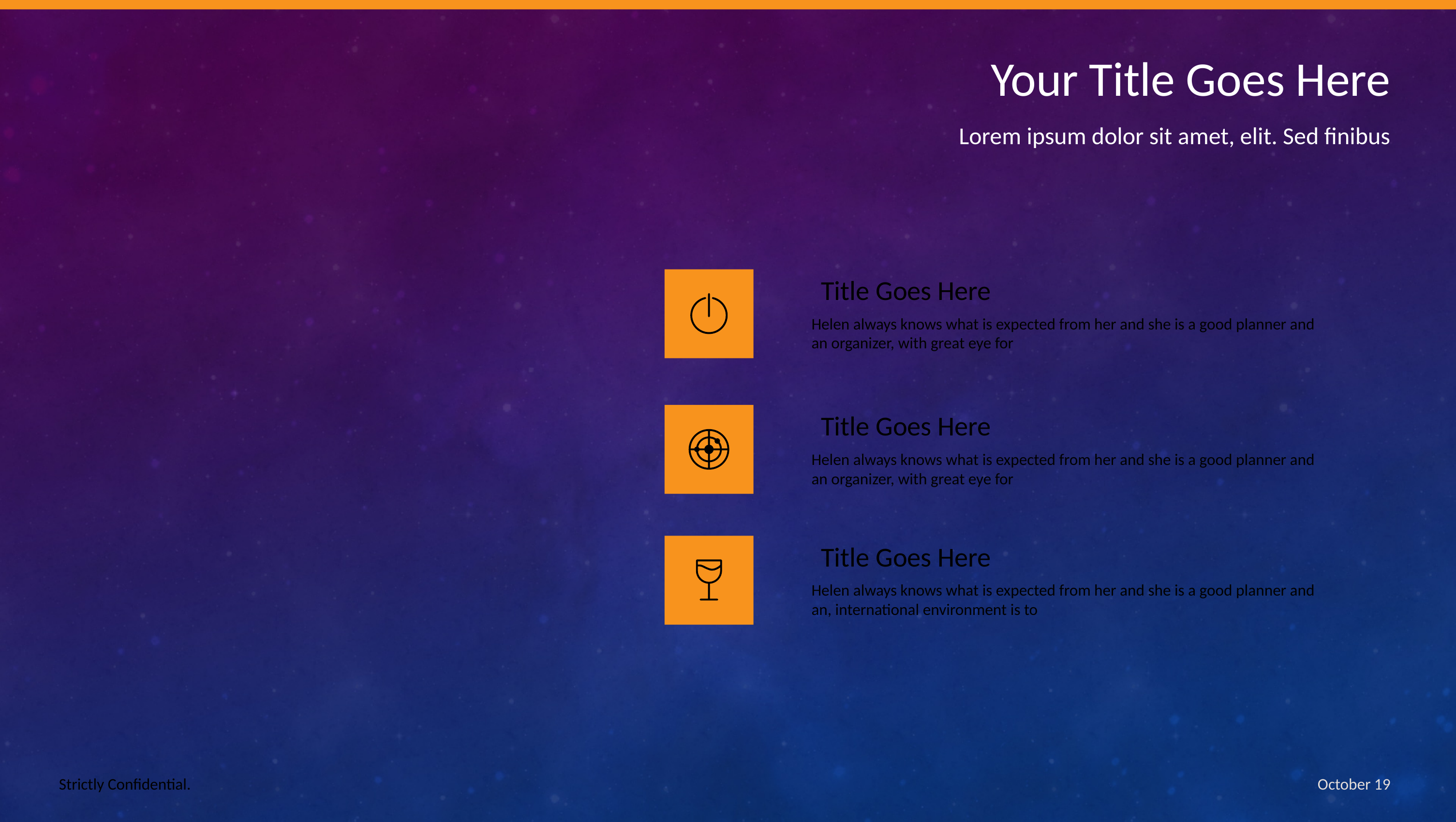

Your Title Goes Here
Lorem ipsum dolor sit amet, elit. Sed finibus

Title Goes Here

Helen always knows what is expected from her and she is a good planner and an organizer, with great eye for

Title Goes Here

Helen always knows what is expected from her and she is a good planner and an organizer, with great eye for

Title Goes Here

Helen always knows what is expected from her and she is a good planner and an, international environment is to
Strictly Confidential.
October 19